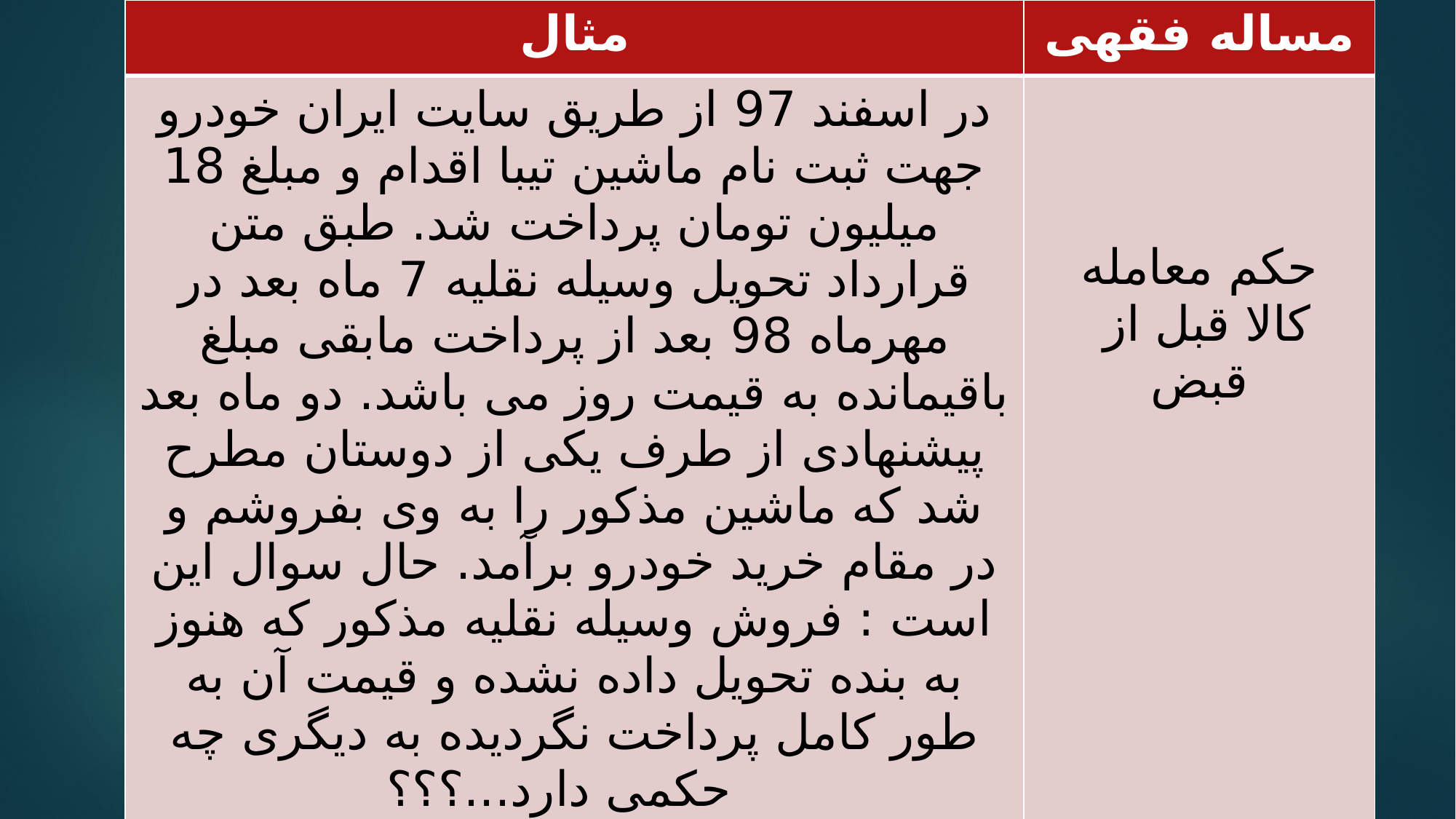

| مثال | مساله فقهی |
| --- | --- |
| در اسفند 97 از طریق سایت ایران خودرو جهت ثبت نام ماشین تیبا اقدام و مبلغ 18 میلیون تومان پرداخت شد. طبق متن قرارداد تحویل وسیله نقلیه 7 ماه بعد در مهرماه 98 بعد از پرداخت مابقی مبلغ باقیمانده به قیمت روز می باشد. دو ماه بعد پیشنهادی از طرف یکی از دوستان مطرح شد که ماشین مذکور را به وی بفروشم و در مقام خرید خودرو برآمد. حال سوال این است : فروش وسیله نقلیه مذکور که هنوز به بنده تحویل داده نشده و قیمت آن به طور کامل پرداخت نگردیده به دیگری چه حکمی دارد...؟؟؟ | حکم معامله کالا قبل از قبض |